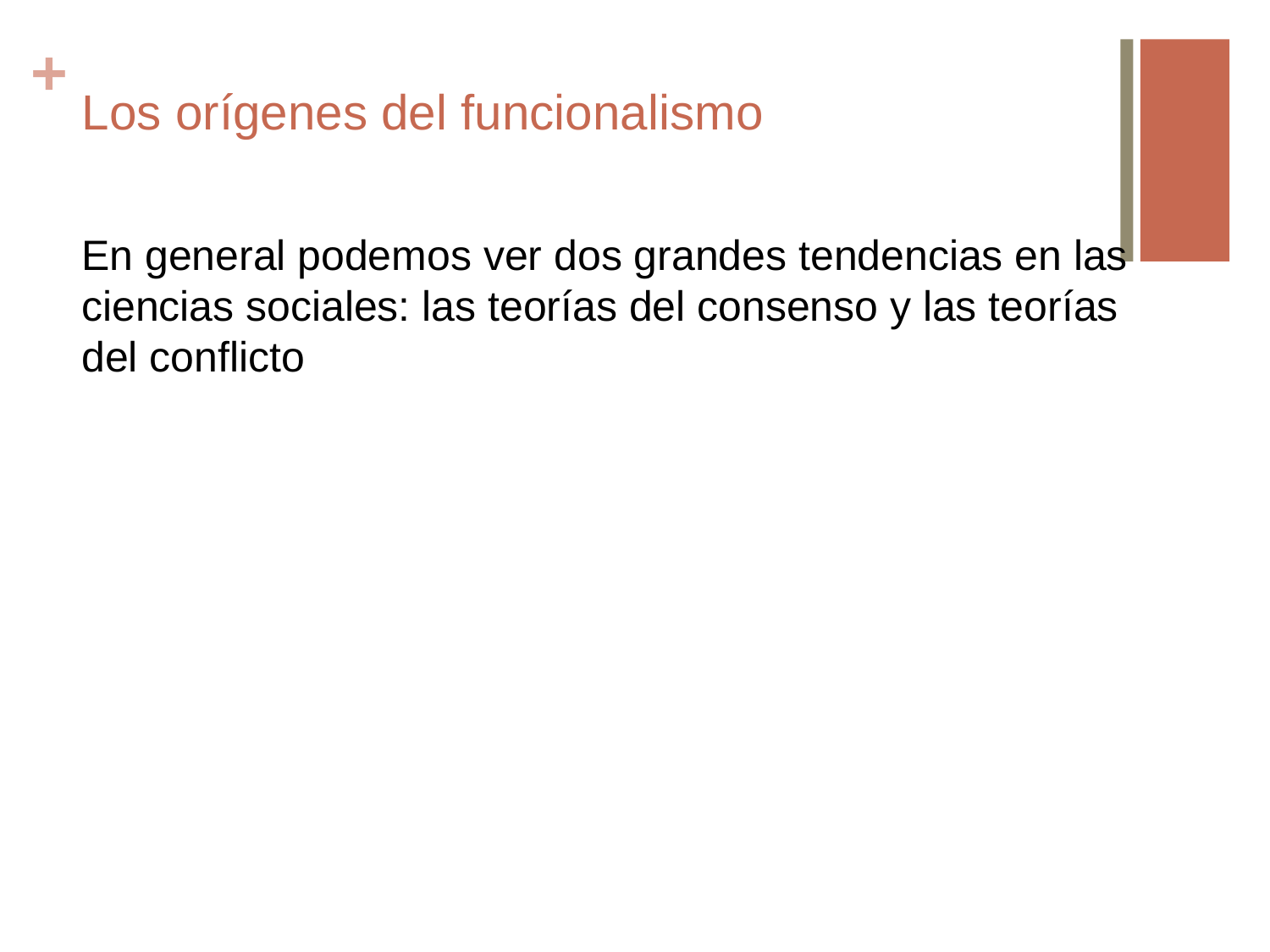

# Los orígenes del funcionalismo

En general podemos ver dos grandes tendencias en las ciencias sociales: las teorías del consenso y las teorías del conflicto